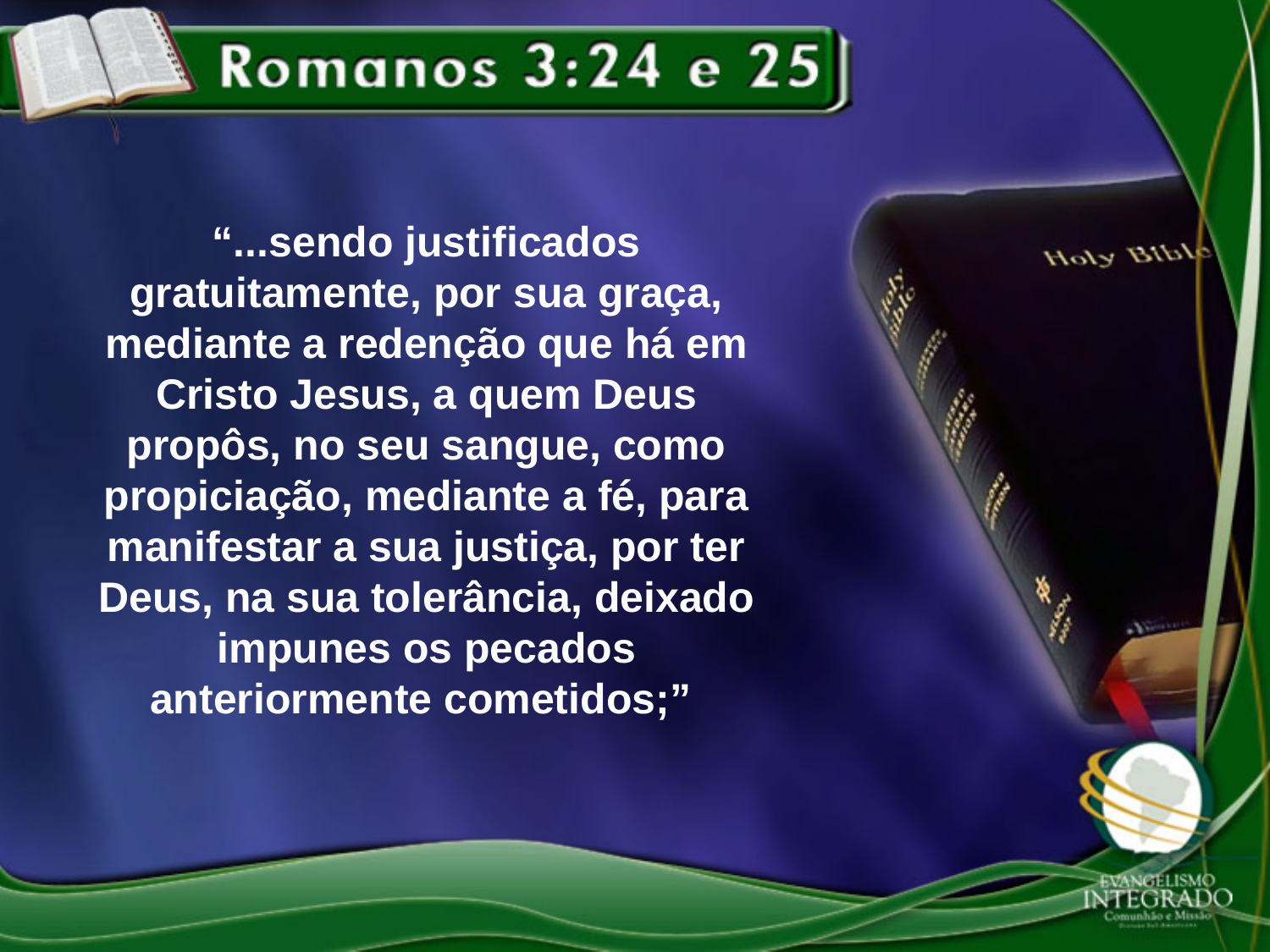

“...sendo justificados gratuitamente, por sua graça, mediante a redenção que há em Cristo Jesus, a quem Deus propôs, no seu sangue, como propiciação, mediante a fé, para manifestar a sua justiça, por ter Deus, na sua tolerância, deixado impunes os pecados anteriormente cometidos;”